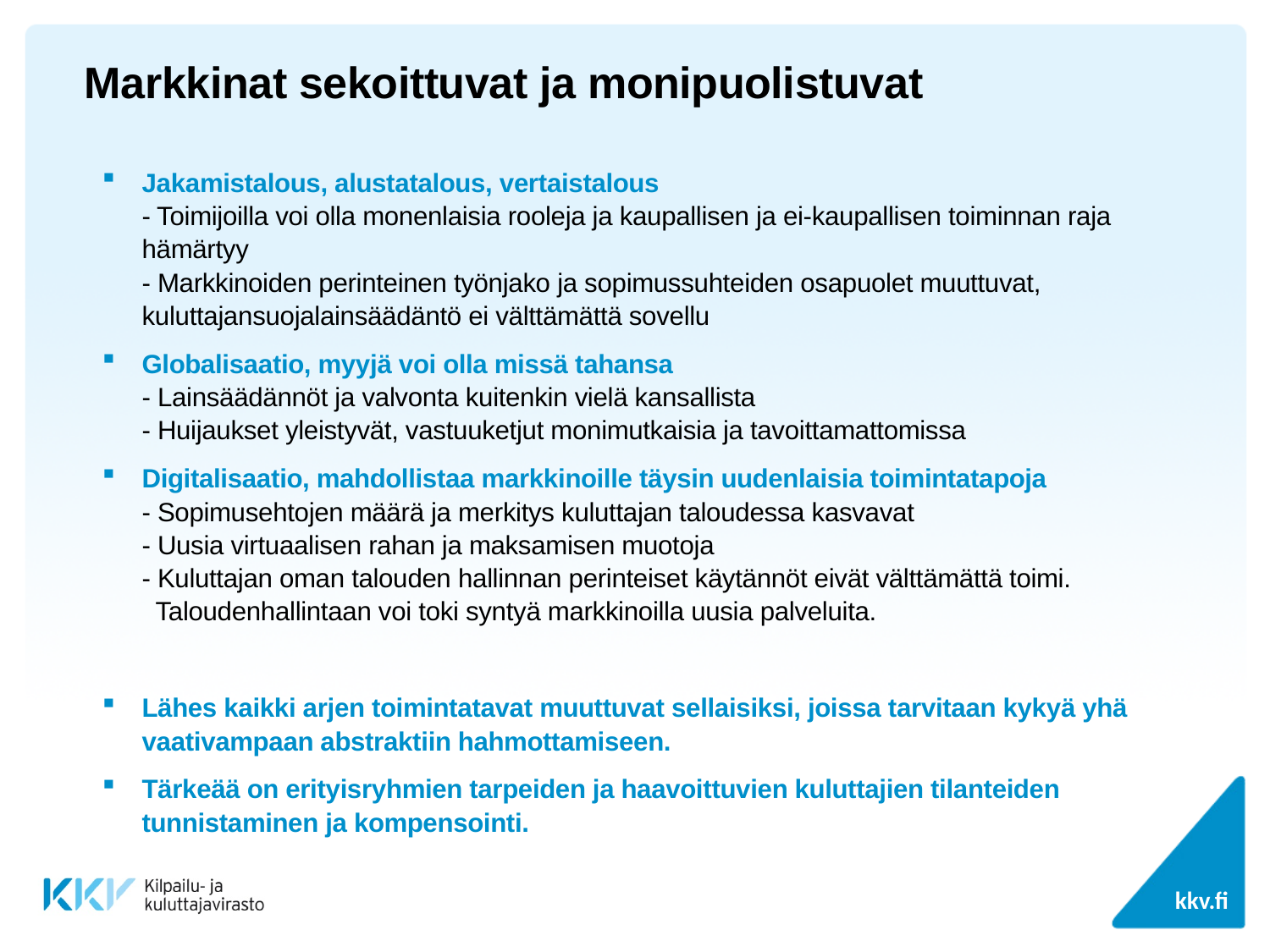

# Markkinat sekoittuvat ja monipuolistuvat
Jakamistalous, alustatalous, vertaistalous
- Toimijoilla voi olla monenlaisia rooleja ja kaupallisen ja ei-kaupallisen toiminnan raja hämärtyy
- Markkinoiden perinteinen työnjako ja sopimussuhteiden osapuolet muuttuvat, kuluttajansuojalainsäädäntö ei välttämättä sovellu
Globalisaatio, myyjä voi olla missä tahansa
- Lainsäädännöt ja valvonta kuitenkin vielä kansallista
- Huijaukset yleistyvät, vastuuketjut monimutkaisia ja tavoittamattomissa
Digitalisaatio, mahdollistaa markkinoille täysin uudenlaisia toimintatapoja
- Sopimusehtojen määrä ja merkitys kuluttajan taloudessa kasvavat
- Uusia virtuaalisen rahan ja maksamisen muotoja
- Kuluttajan oman talouden hallinnan perinteiset käytännöt eivät välttämättä toimi.
  Taloudenhallintaan voi toki syntyä markkinoilla uusia palveluita.

Lähes kaikki arjen toimintatavat muuttuvat sellaisiksi, joissa tarvitaan kykyä yhä vaativampaan abstraktiin hahmottamiseen.
Tärkeää on erityisryhmien tarpeiden ja haavoittuvien kuluttajien tilanteiden tunnistaminen ja kompensointi.